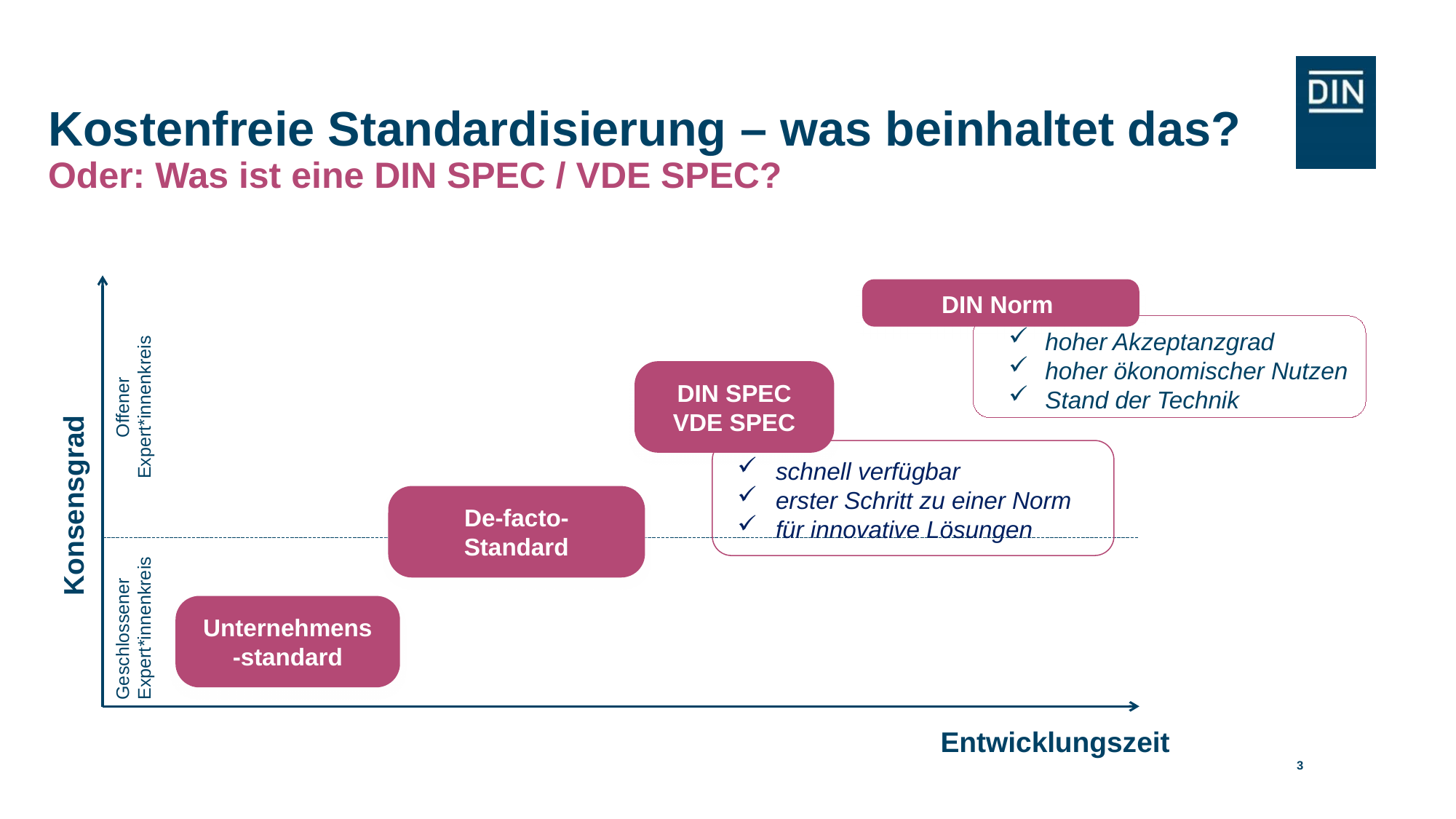

# Kostenfreie Standardisierung – was beinhaltet das? Oder: Was ist eine DIN SPEC / VDE SPEC?

DIN Norm
hoher Akzeptanzgrad
hoher ökonomischer Nutzen
Stand der Technik
Offener Expert*innenkreis
DIN SPEC VDE SPEC
schnell verfügbar
erster Schritt zu einer Norm
für innovative Lösungen
Konsensgrad
De-facto-Standard
Geschlossener
Expert*innenkreis
Unternehmens-standard
Entwicklungszeit
3